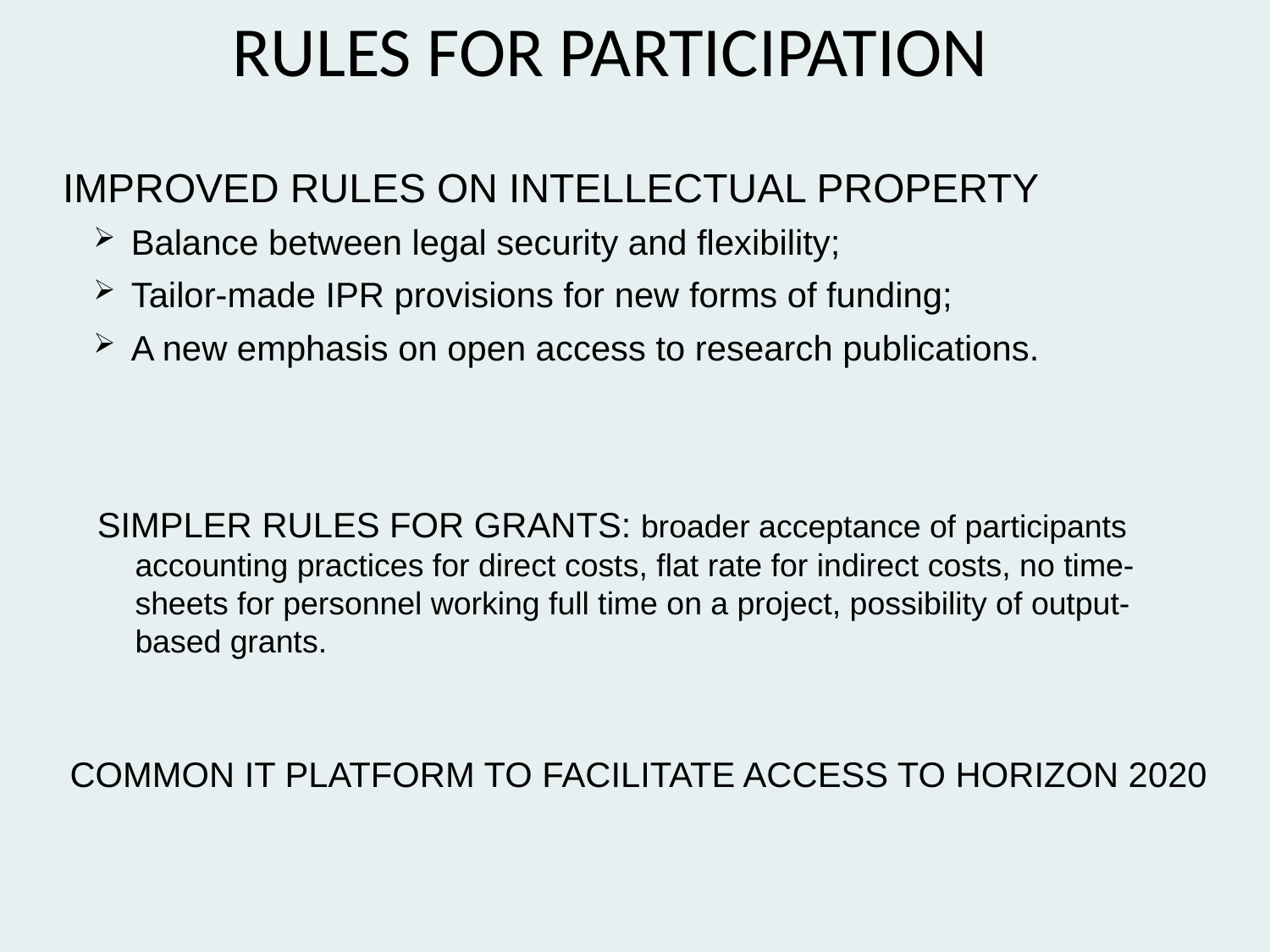

RULES FOR PARTICIPATION
IMPROVED RULES ON INTELLECTUAL PROPERTY

Balance between legal security and flexibility;
Tailor-made IPR provisions for new forms of funding;
A new emphasis on open access to research publications.
SIMPLER RULES FOR GRANTS: broader acceptance of participants accounting practices for direct costs, flat rate for indirect costs, no time-sheets for personnel working full time on a project, possibility of output-based grants.
COMMON IT PLATFORM TO FACILITATE ACCESS TO HORIZON 2020